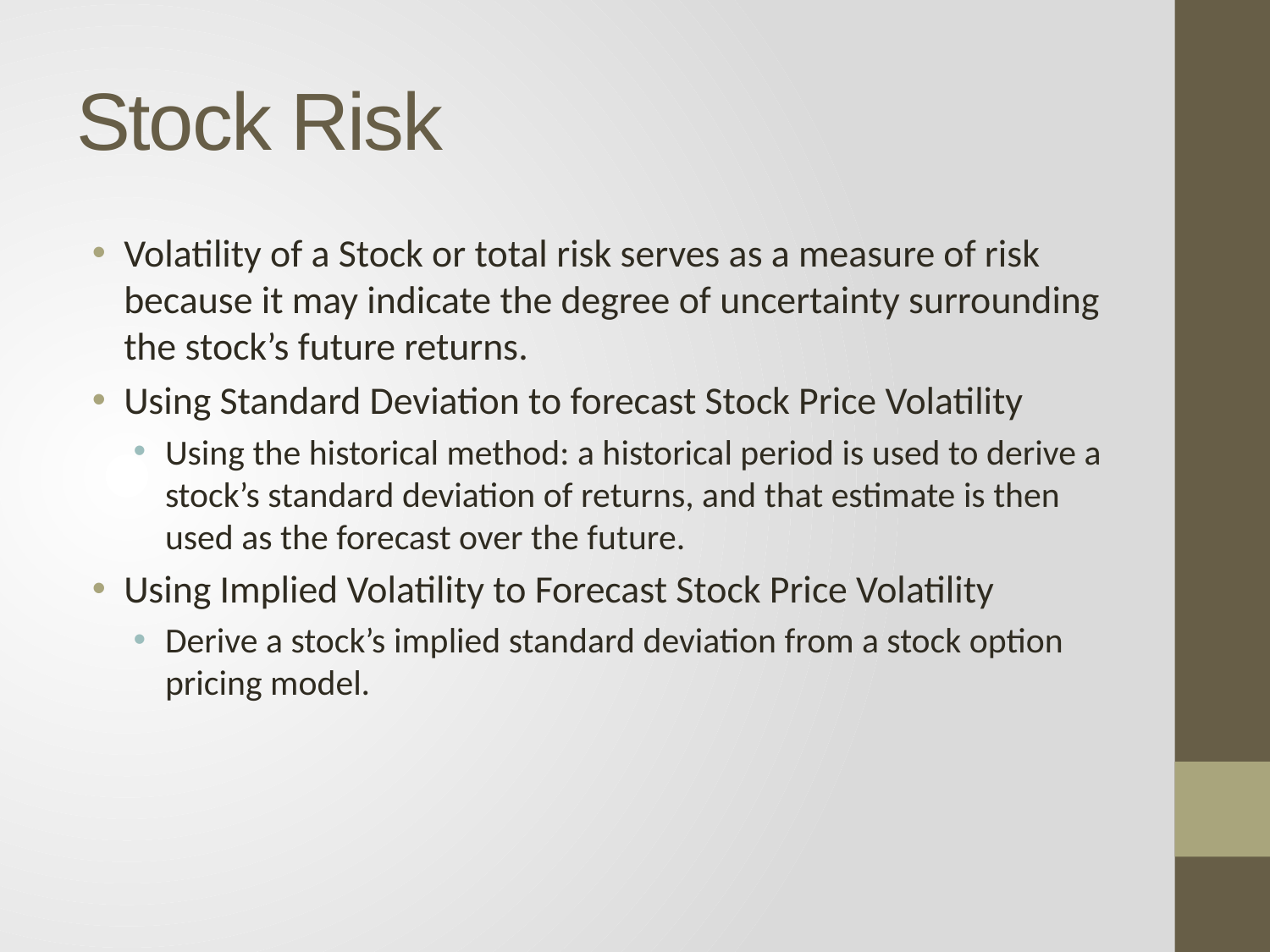

# Stock Risk
Volatility of a Stock or total risk serves as a measure of risk because it may indicate the degree of uncertainty surrounding the stock’s future returns.
Using Standard Deviation to forecast Stock Price Volatility
Using the historical method: a historical period is used to derive a stock’s standard deviation of returns, and that estimate is then used as the forecast over the future.
Using Implied Volatility to Forecast Stock Price Volatility
Derive a stock’s implied standard deviation from a stock option pricing model.